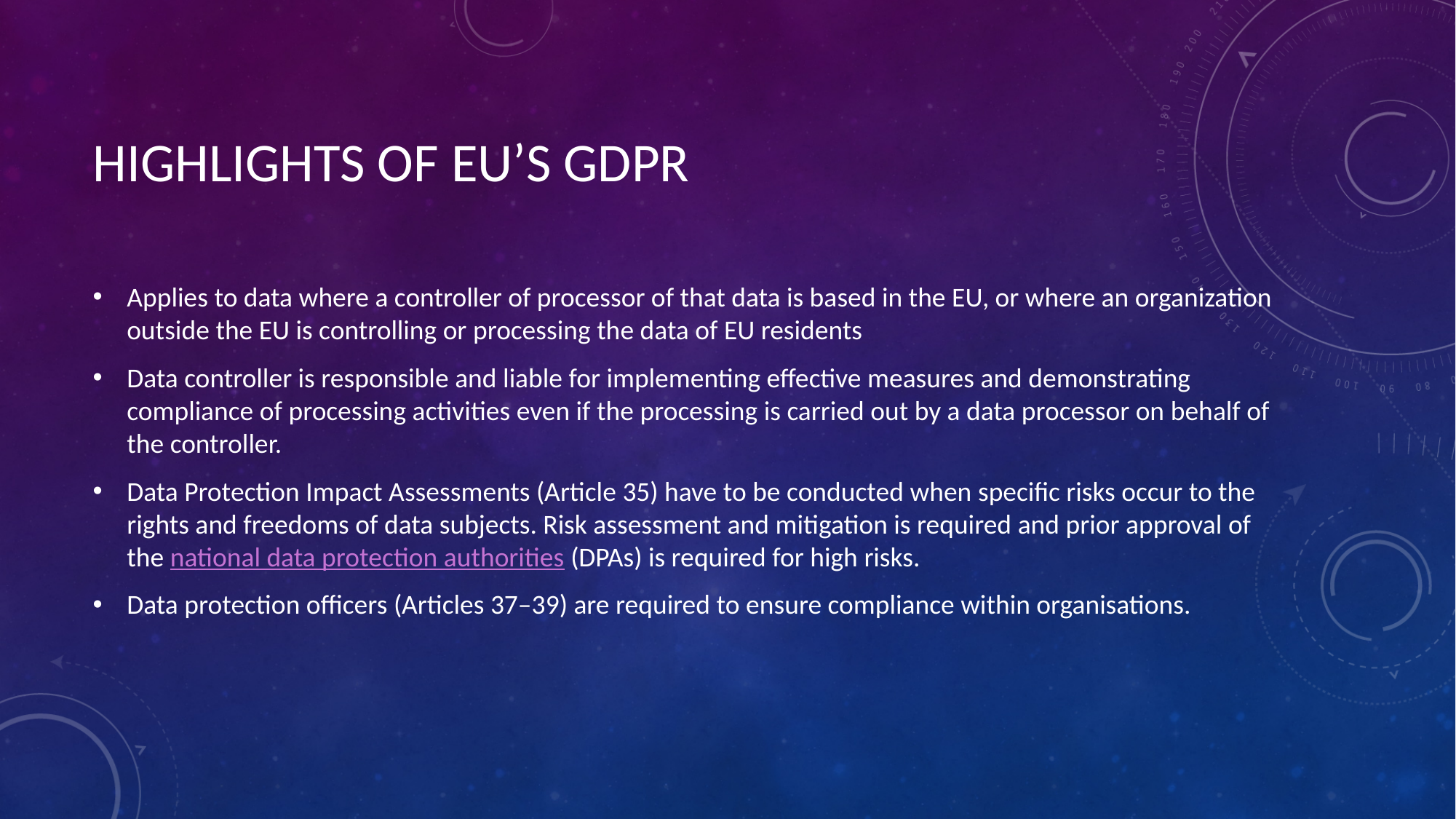

# Highlights of EU’s GDPR
Applies to data where a controller of processor of that data is based in the EU, or where an organization outside the EU is controlling or processing the data of EU residents
Data controller is responsible and liable for implementing effective measures and demonstrating compliance of processing activities even if the processing is carried out by a data processor on behalf of the controller.
Data Protection Impact Assessments (Article 35) have to be conducted when specific risks occur to the rights and freedoms of data subjects. Risk assessment and mitigation is required and prior approval of the national data protection authorities (DPAs) is required for high risks.
Data protection officers (Articles 37–39) are required to ensure compliance within organisations.